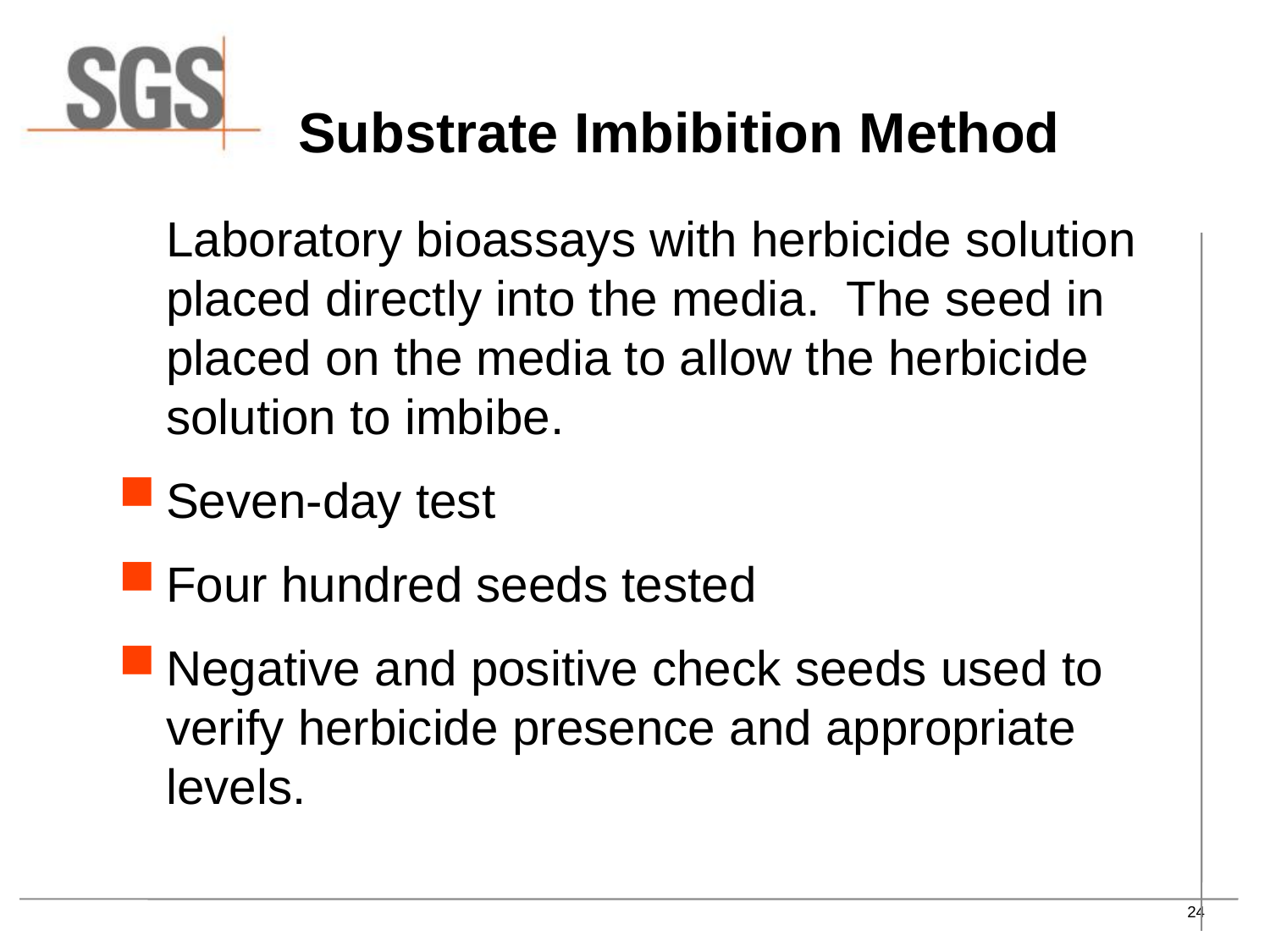

# Substrate Imbibition Method
	Laboratory bioassays with herbicide solution placed directly into the media.  The seed in placed on the media to allow the herbicide solution to imbibe.
Seven-day test
Four hundred seeds tested
Negative and positive check seeds used to verify herbicide presence and appropriate levels.